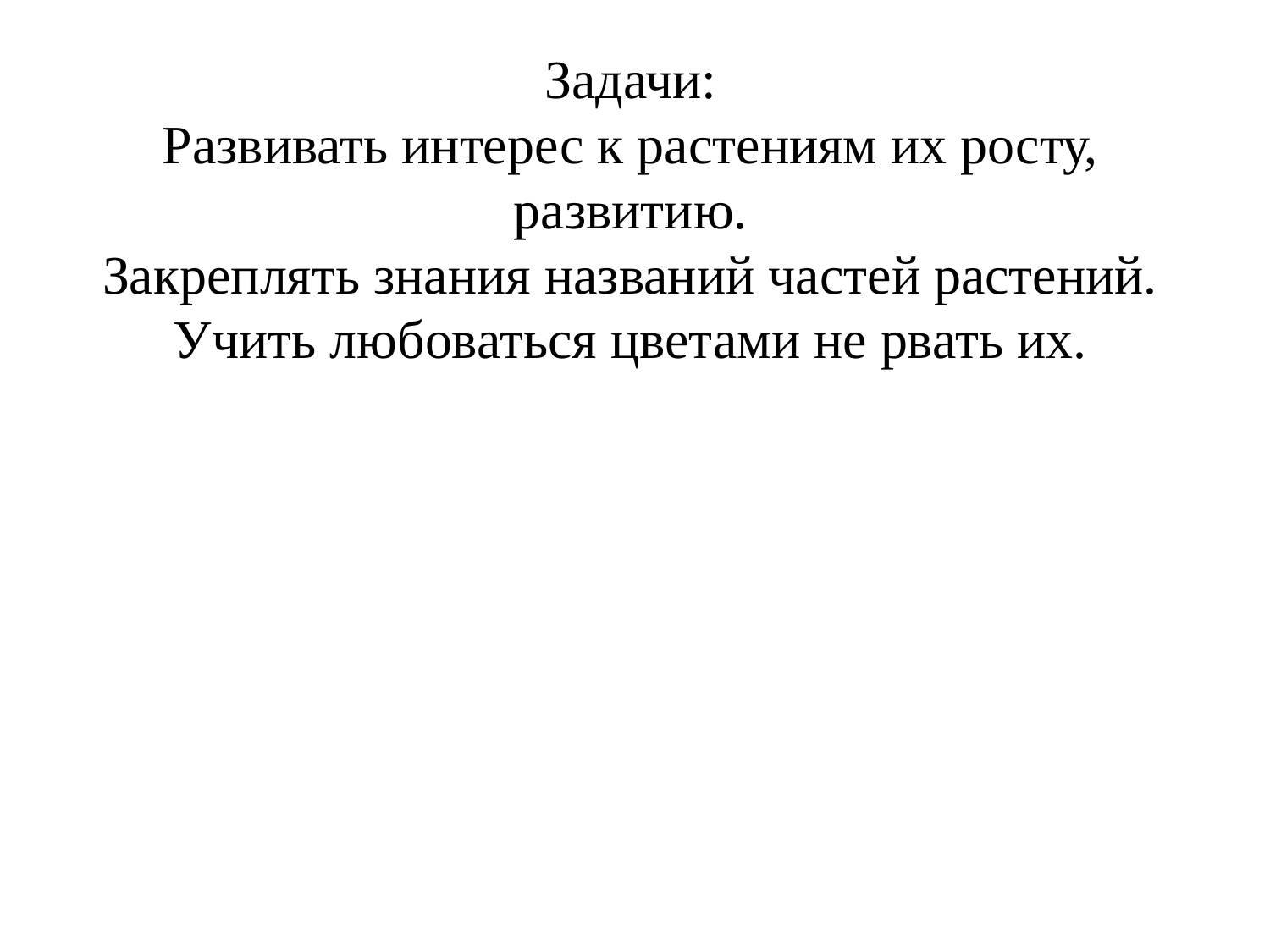

# Задачи: Развивать интерес к растениям их росту, развитию. Закреплять знания названий частей растений. Учить любоваться цветами не рвать их.